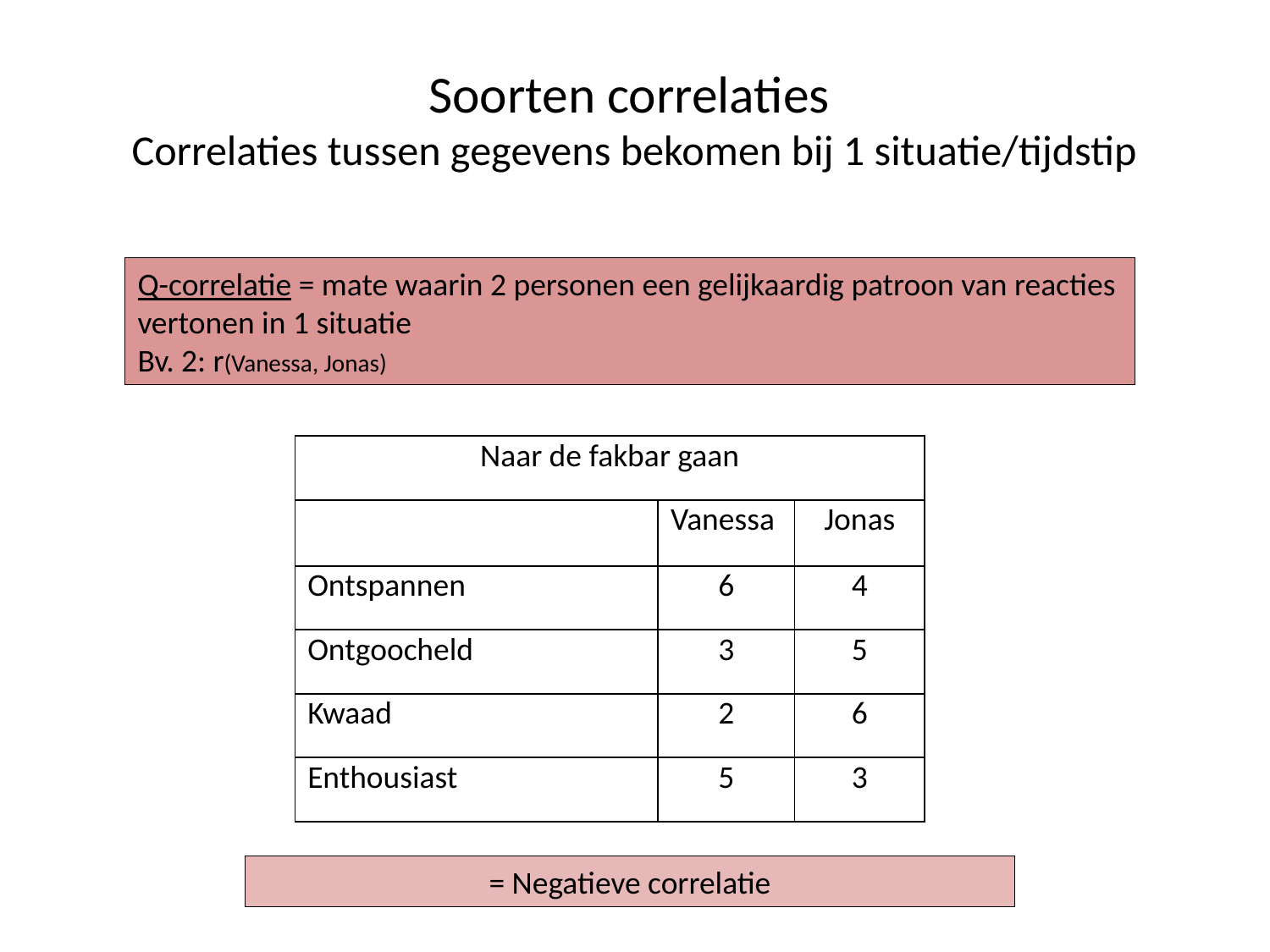

# Soorten correlaties Correlaties tussen gegevens bekomen bij 1 situatie/tijdstip
Q-correlatie = mate waarin 2 personen een gelijkaardig patroon van reacties vertonen in 1 situatie
Bv. 2: r(Vanessa, Jonas)
| Naar de fakbar gaan |  |  |
| --- | --- | --- |
|  | Vanessa | Jonas |
| Ontspannen | 6 | 4 |
| Ontgoocheld | 3 | 5 |
| Kwaad | 2 | 6 |
| Enthousiast | 5 | 3 |
= Negatieve correlatie